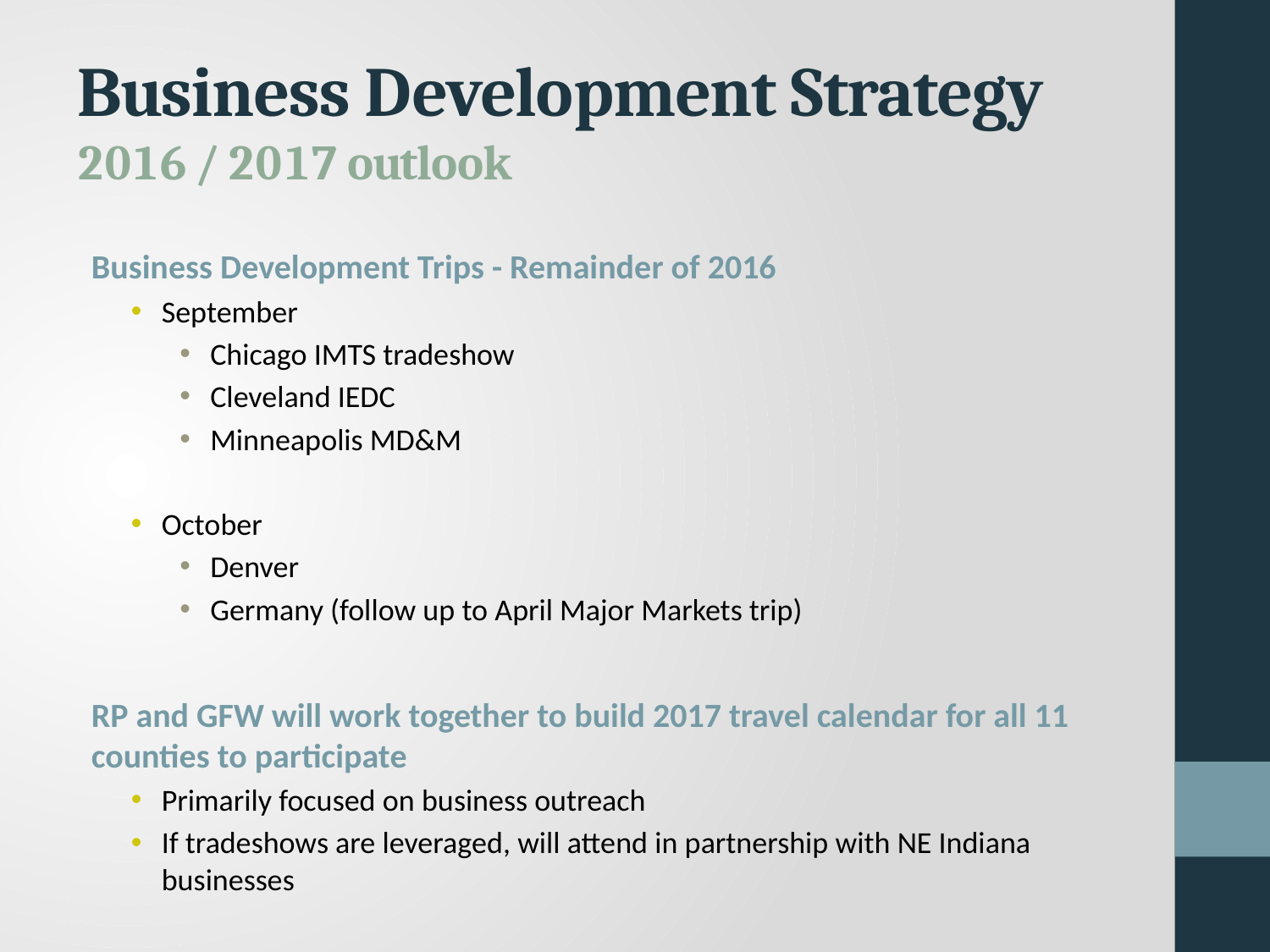

# Business Development Strategy 2016 / 2017 outlook
Business Development Trips - Remainder of 2016
September
Chicago IMTS tradeshow
Cleveland IEDC
Minneapolis MD&M

October
Denver
Germany (follow up to April Major Markets trip)

RP and GFW will work together to build 2017 travel calendar for all 11 counties to participate
Primarily focused on business outreach
If tradeshows are leveraged, will attend in partnership with NE Indiana businesses